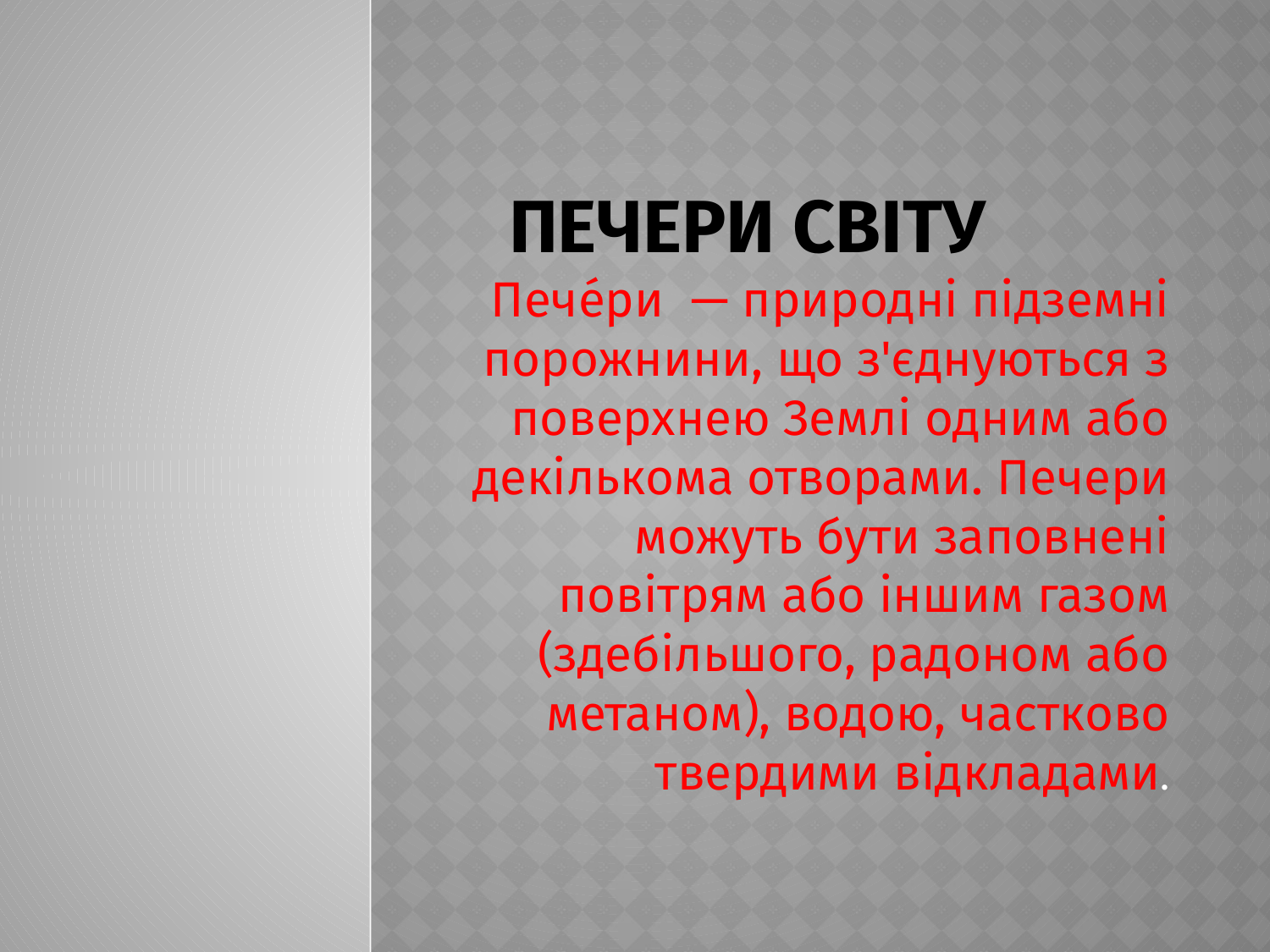

# Печери світу
Пече́ри  — природні підземні порожнини, що з'єднуються з поверхнею Землі одним або декількома отворами. Печери можуть бути заповнені повітрям або іншим газом (здебільшого, радоном або метаном), водою, частково твердими відкладами.